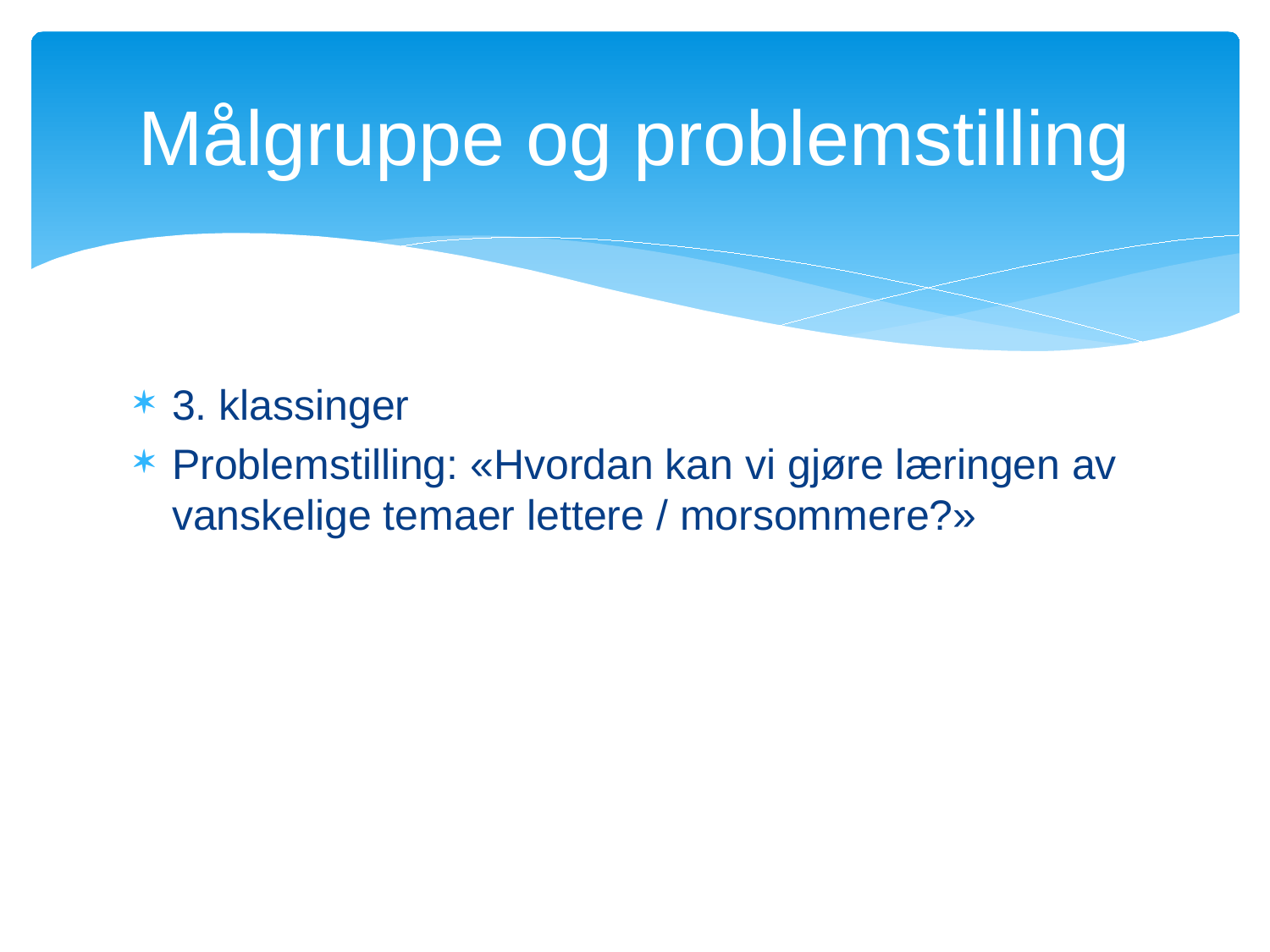

# Målgruppe og problemstilling
3. klassinger
Problemstilling: «Hvordan kan vi gjøre læringen av vanskelige temaer lettere / morsommere?»